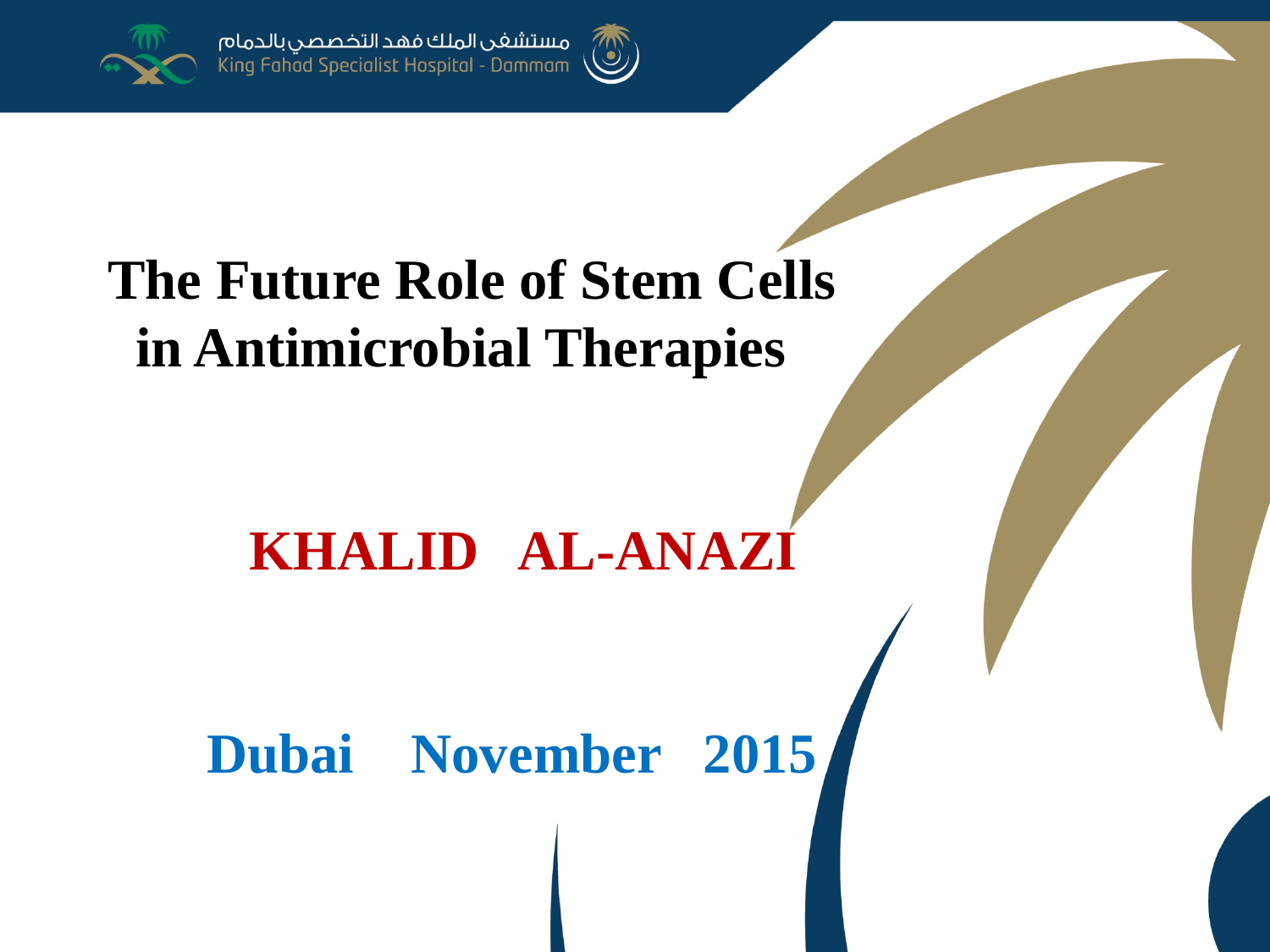

The Future Role of Stem Cells
  in Antimicrobial Therapies

          KHALID   AL-ANAZI

       Dubai    November   2015